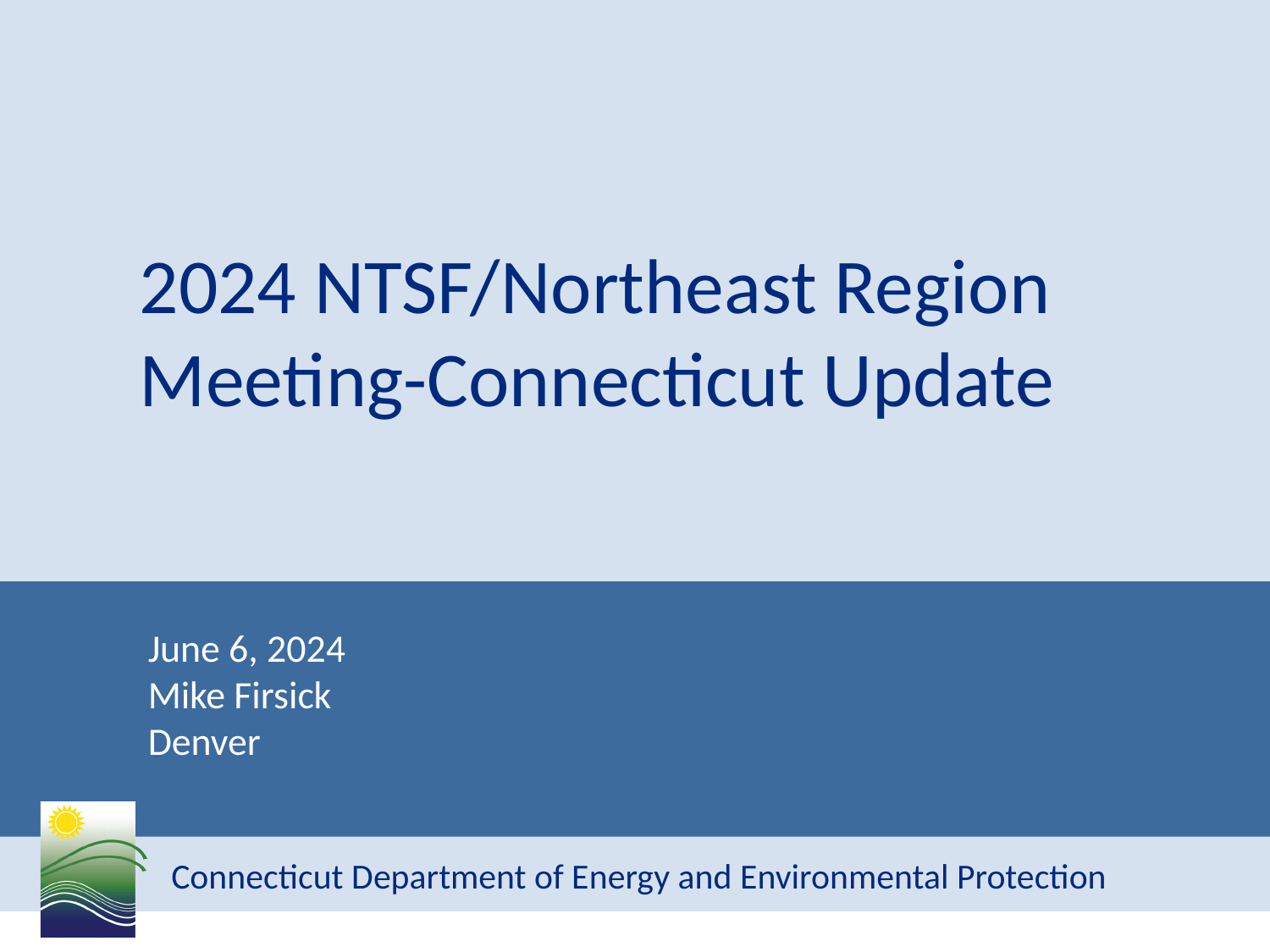

# 2024 NTSF/Northeast Region Meeting-Connecticut Update
June 6, 2024
Mike Firsick
Denver